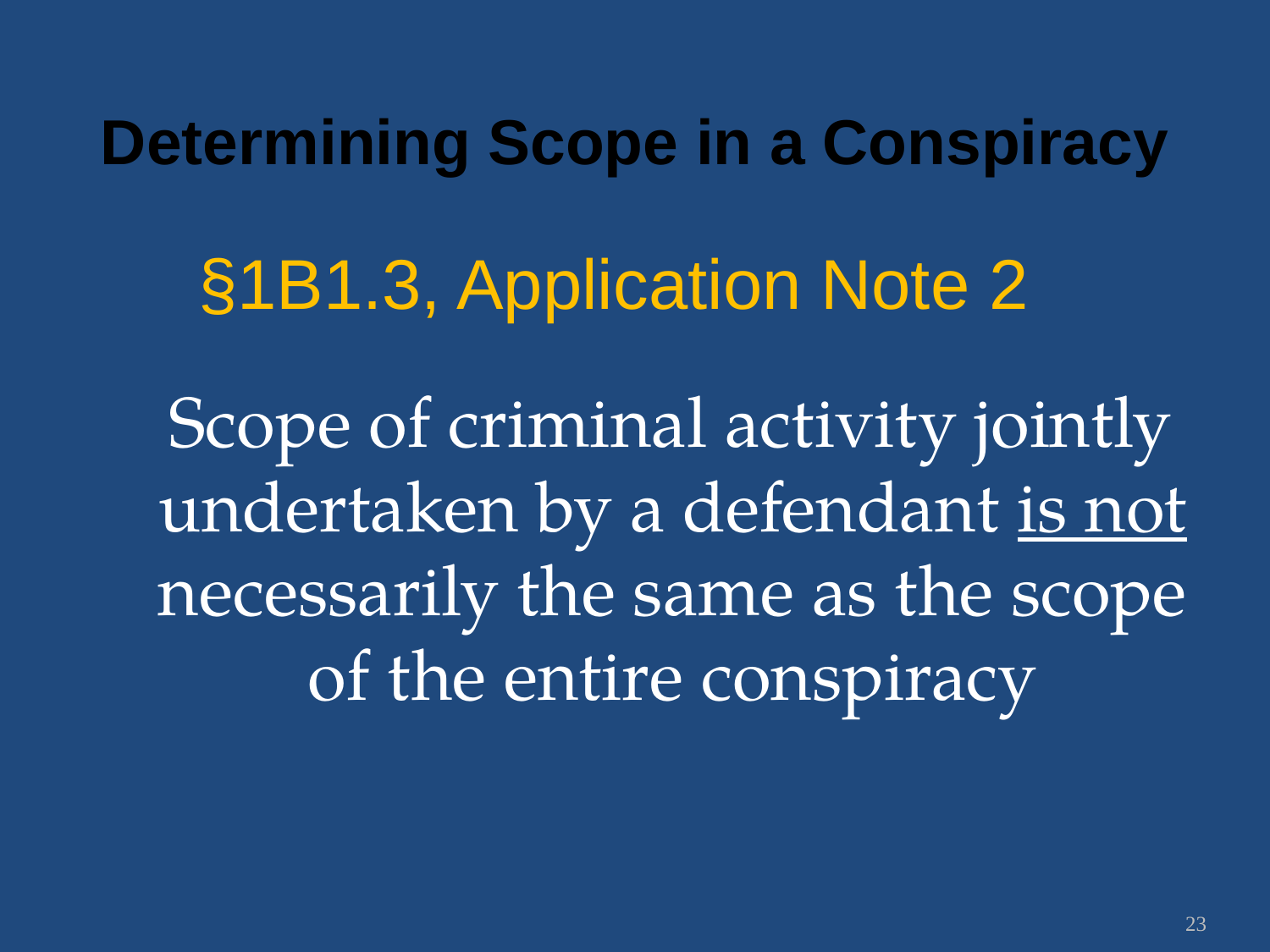

# Determining Scope in a Conspiracy
§1B1.3, Application Note 2
   Scope of criminal activity jointly undertaken by a defendant is not necessarily the same as the scope of the entire conspiracy
23